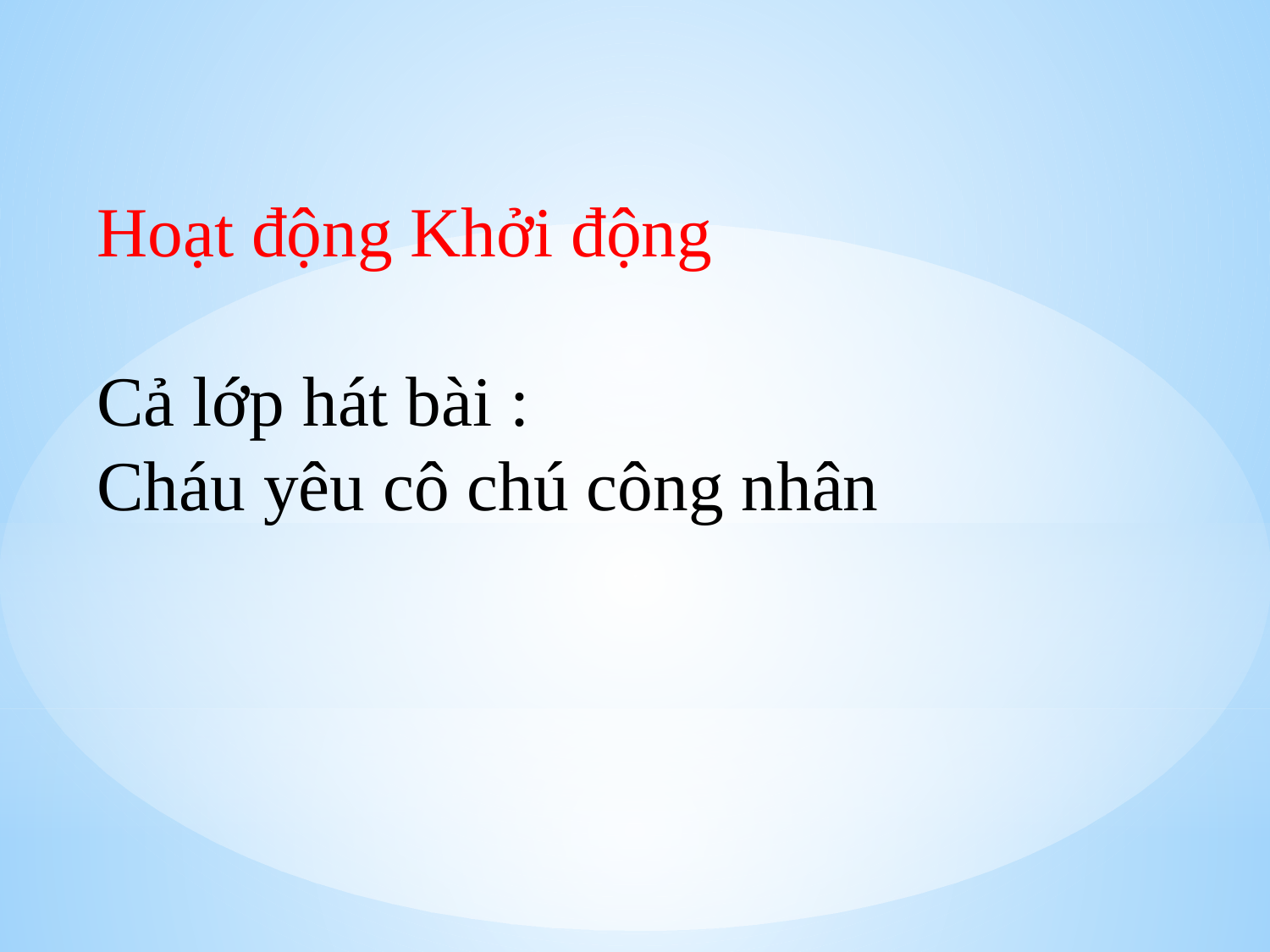

Hoạt động Khởi động

Cả lớp hát bài :
Cháu yêu cô chú công nhân